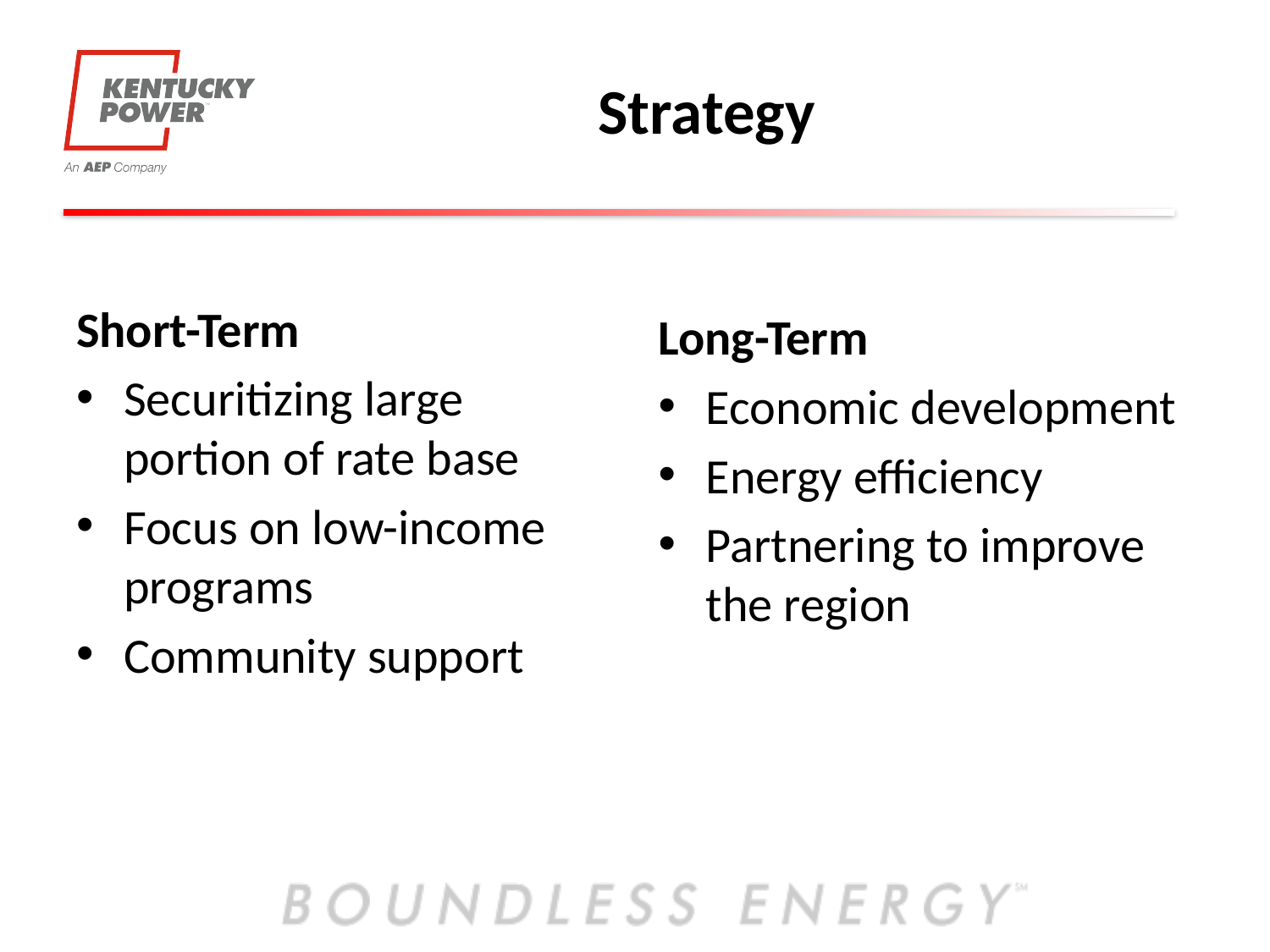

# Strategy

Short-Term
Securitizing large portion of rate base
Focus on low-income programs
Community support

Long-Term
Economic development
Energy efficiency
Partnering to improve the region